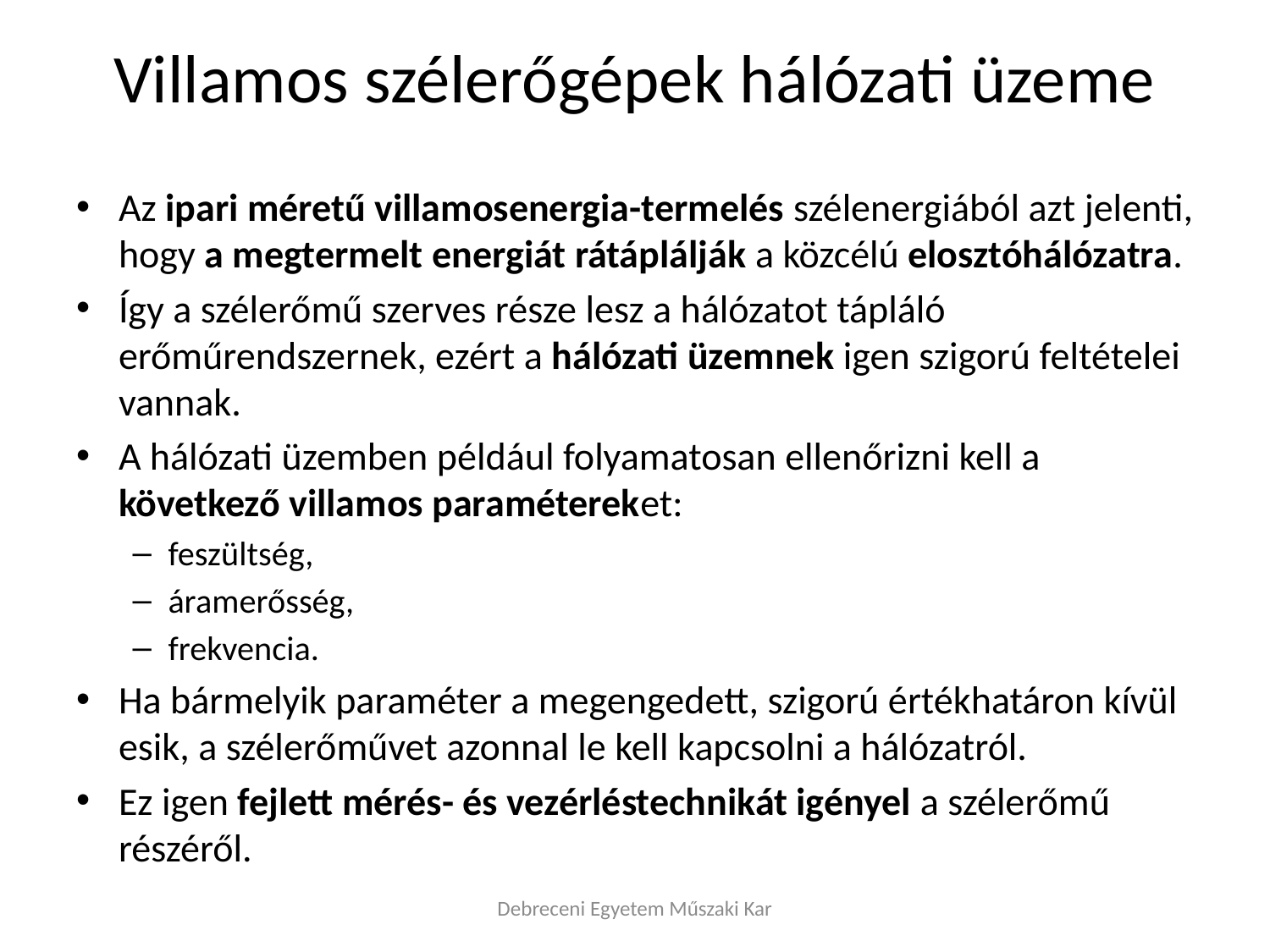

# Villamos szélerőgépek hálózati üzeme
Az ipari méretű villamosenergia-termelés szélenergiából azt jelenti, hogy a megtermelt energiát rátáplálják a közcélú elosztóhálózatra.
Így a szélerőmű szerves része lesz a hálózatot tápláló erőműrendszernek, ezért a hálózati üzemnek igen szigorú feltételei vannak.
A hálózati üzemben például folyamatosan ellenőrizni kell a következő villamos paramétereket:
feszültség,
áramerősség,
frekvencia.
Ha bármelyik paraméter a megengedett, szigorú értékhatáron kívül esik, a szélerőművet azonnal le kell kapcsolni a hálózatról.
Ez igen fejlett mérés- és vezérléstechnikát igényel a szélerőmű részéről.

Debreceni Egyetem Műszaki Kar